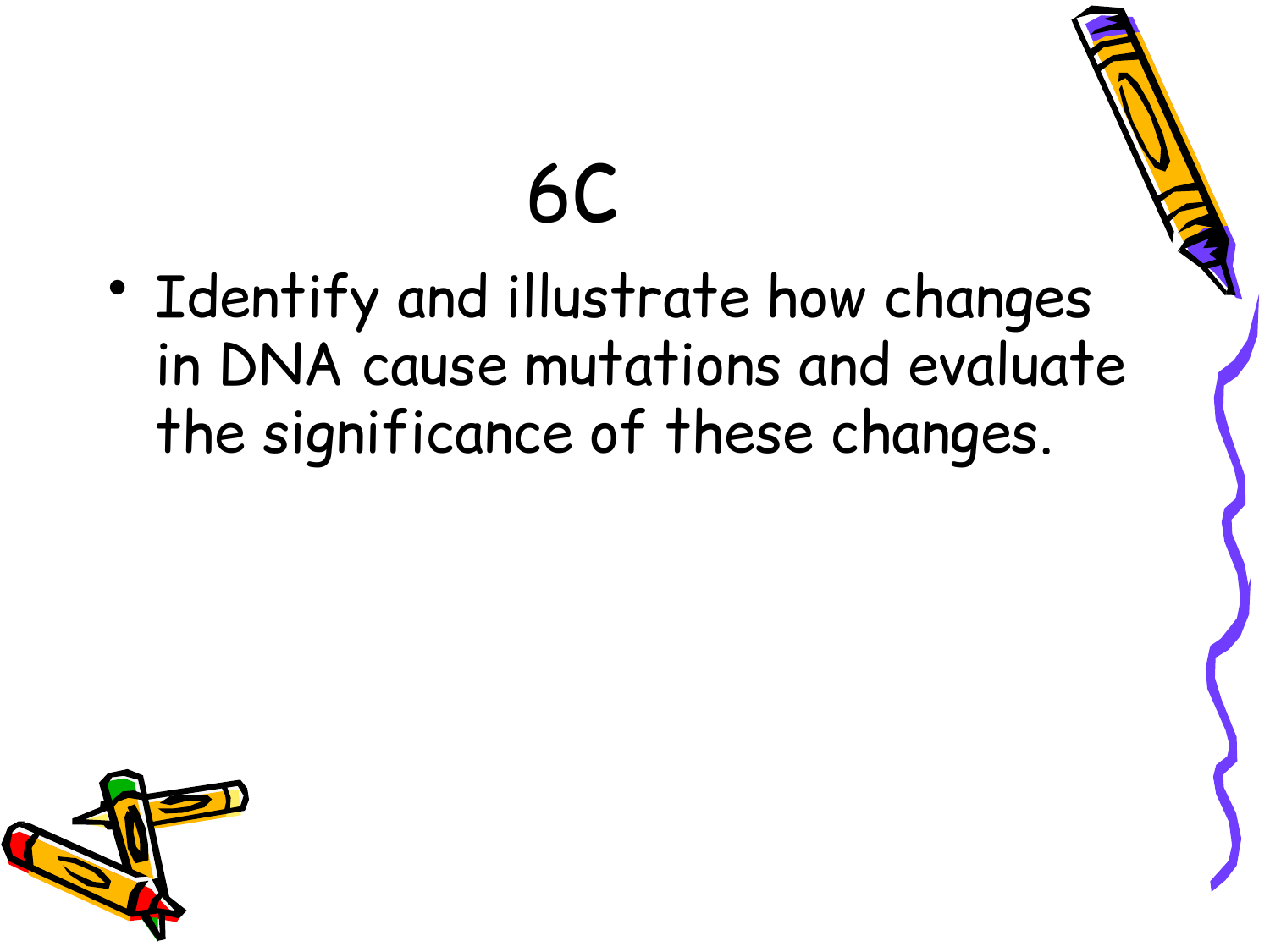

# 6C
Identify and illustrate how changes in DNA cause mutations and evaluate the significance of these changes.